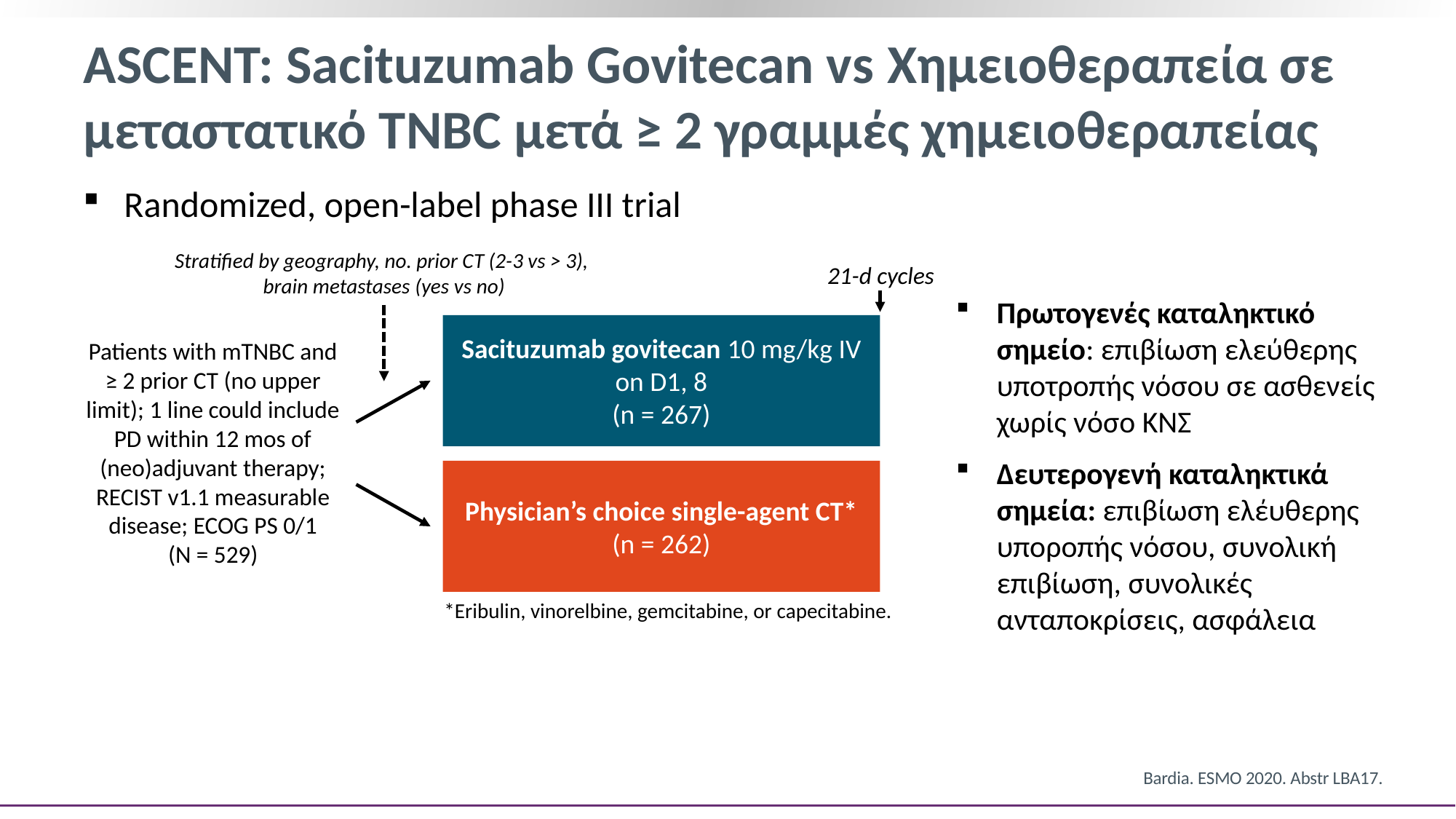

# ASCENT: Sacituzumab Govitecan vs Χημειοθεραπεία σε μεταστατικό TNBC μετά ≥ 2 γραμμές χημειοθεραπείας
Randomized, open-label phase III trial
Stratified by geography, no. prior CT (2-3 vs > 3),
brain metastases (yes vs no)
21-d cycles
Sacituzumab govitecan 10 mg/kg IV on D1, 8
(n = 267)
Patients with mTNBC and ≥ 2 prior CT (no upper limit); 1 line could include PD within 12 mos of (neo)adjuvant therapy; RECIST v1.1 measurable disease; ECOG PS 0/1
(N = 529)

Physician’s choice single-agent CT*
(n = 262)

*Eribulin, vinorelbine, gemcitabine, or capecitabine.
Πρωτογενές καταληκτικό σημείο: επιβίωση ελεύθερης υποτροπής νόσου σε ασθενείς χωρίς νόσο ΚΝΣ
Δευτερογενή καταληκτικά σημεία: επιβίωση ελέυθερης υποροπής νόσου, συνολική επιβίωση, συνολικές ανταποκρίσεις, ασφάλεια

Bardia. ESMO 2020. Abstr LBA17.